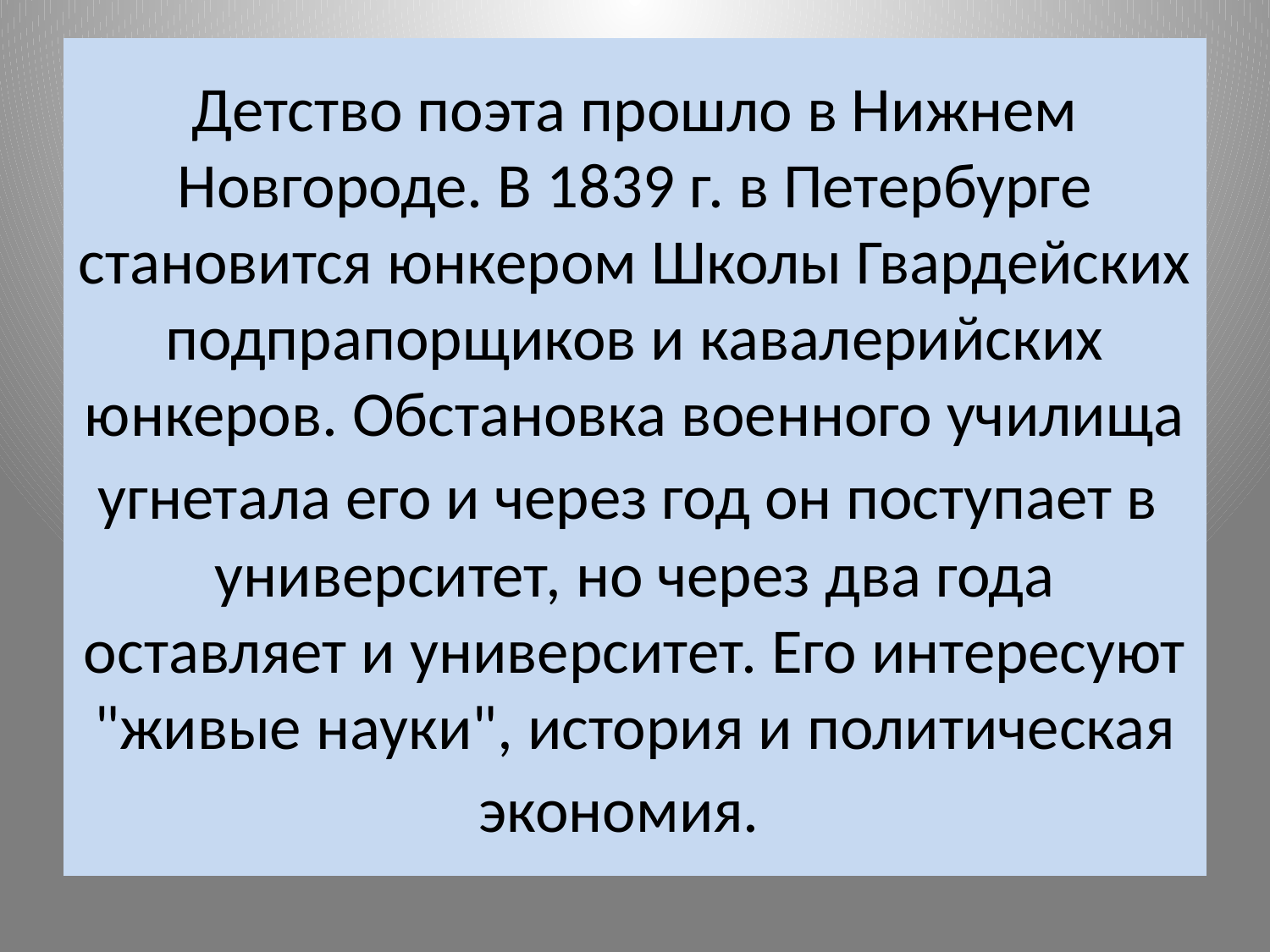

# Детство поэта прошло в Нижнем Новгороде. В 1839 г. в Петербурге становится юнкером Школы Гвардейских подпрапорщиков и кавалерийских юнкеров. Обстановка военного училища угнетала его и через год он поступает в  университет, но через два года оставляет и университет. Его интересуют "живые науки", история и политическая экономия.